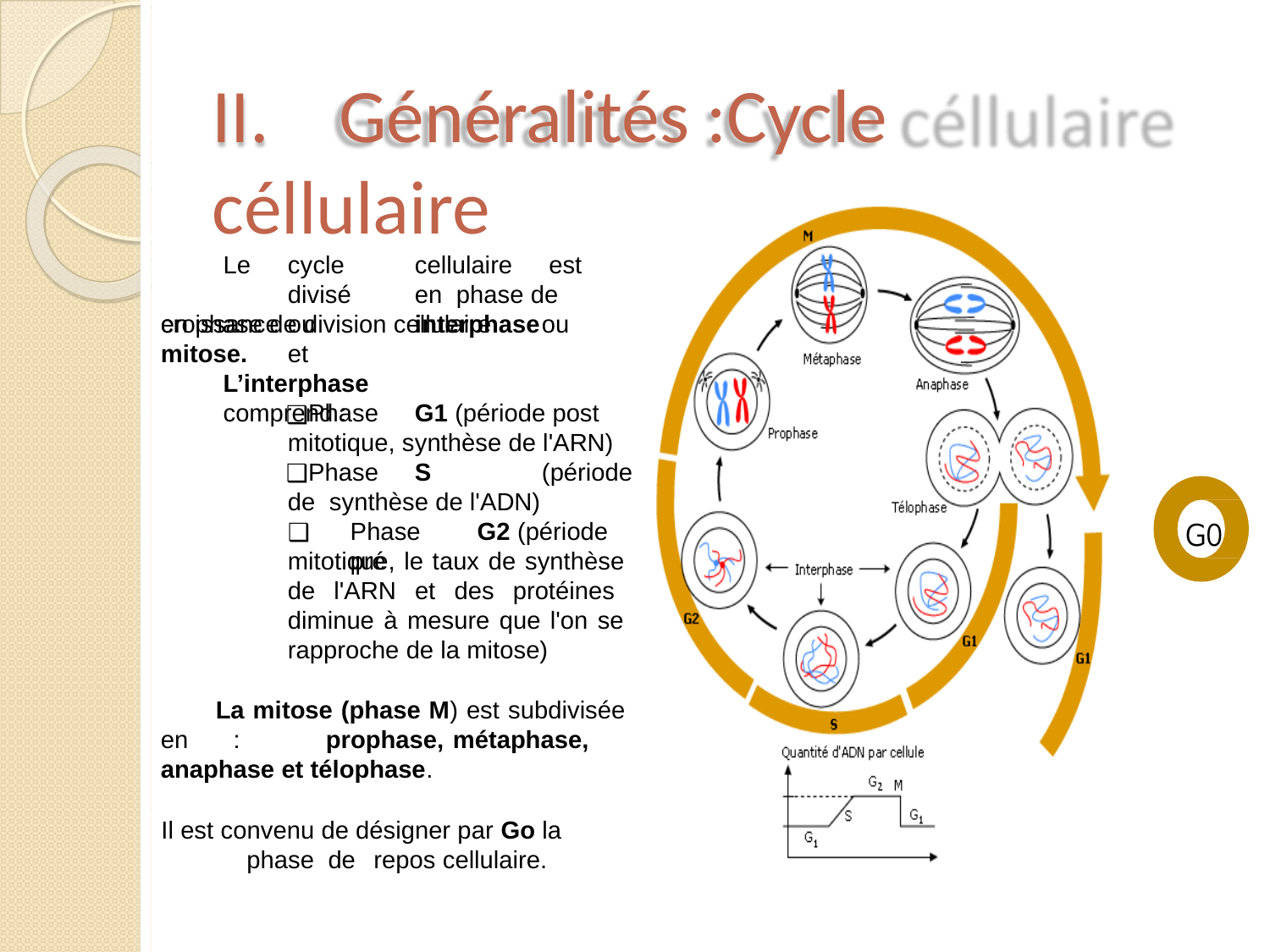

# II.	Généralités :Cycle céllulaire

Le	cycle	cellulaire	 est	divisé	en  phase de croissance	ou	interphase		et
en phase de division cellulaire
mitose.
L’interphase comprend :
ou
Phase	G1 (période post  mitotique, synthèse de l'ARN)
Phase	S	(période de  synthèse de l'ADN)

G0
Phase	G2 (période pré
mitotique, le taux de synthèse  de l'ARN et des protéines  diminue à mesure que l'on se  rapproche de la mitose)

La mitose (phase M) est subdivisée  en :	prophase,	métaphase,  anaphase et télophase.

Il est convenu de désigner par Go la phase  de	repos cellulaire.